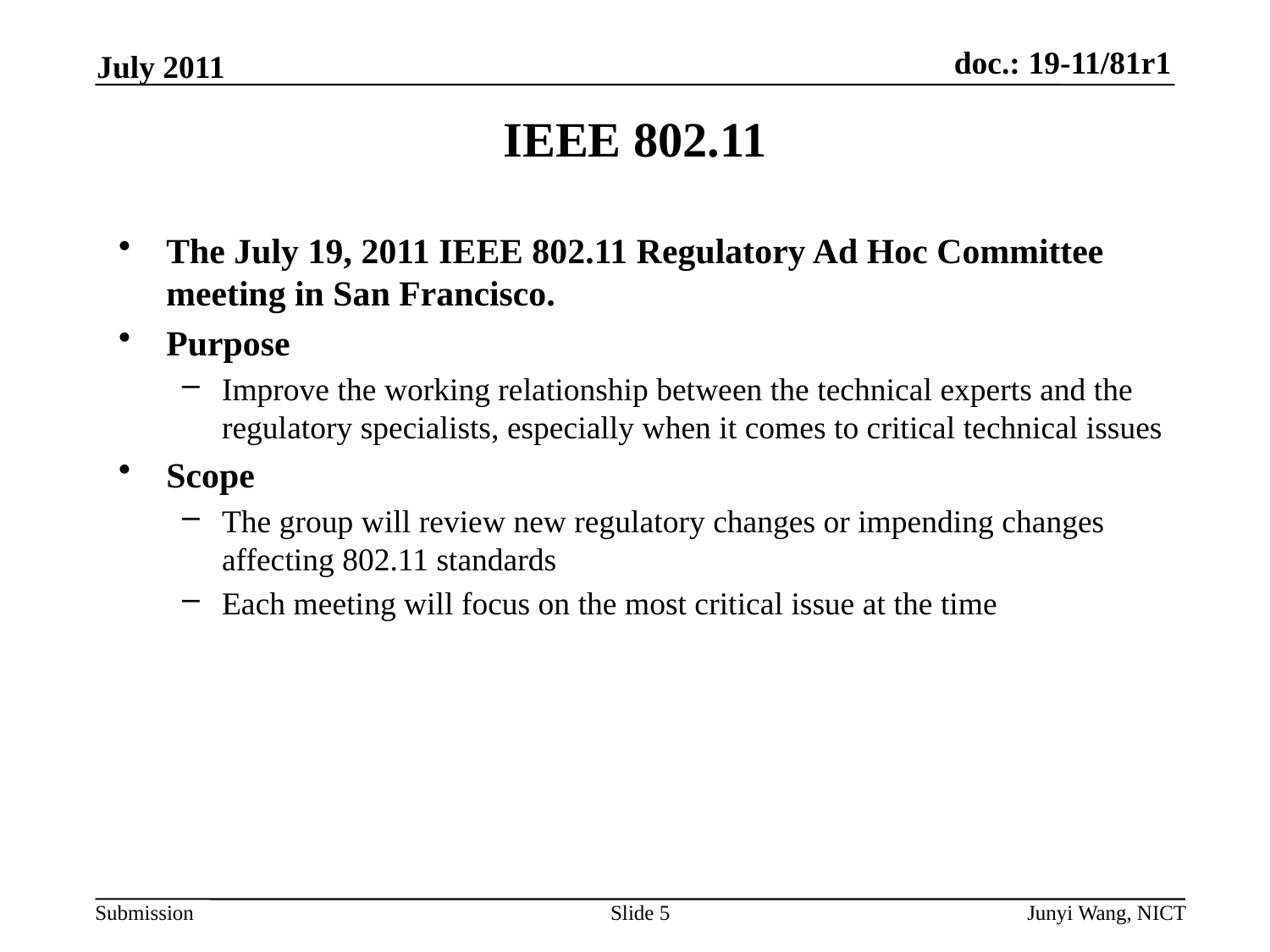

July 2011
# IEEE 802.11
The July 19, 2011 IEEE 802.11 Regulatory Ad Hoc Committee meeting in San Francisco.
Purpose
Improve the working relationship between the technical experts and the regulatory specialists, especially when it comes to critical technical issues
Scope
The group will review new regulatory changes or impending changes affecting 802.11 standards
Each meeting will focus on the most critical issue at the time
Slide 5
Junyi Wang, NICT